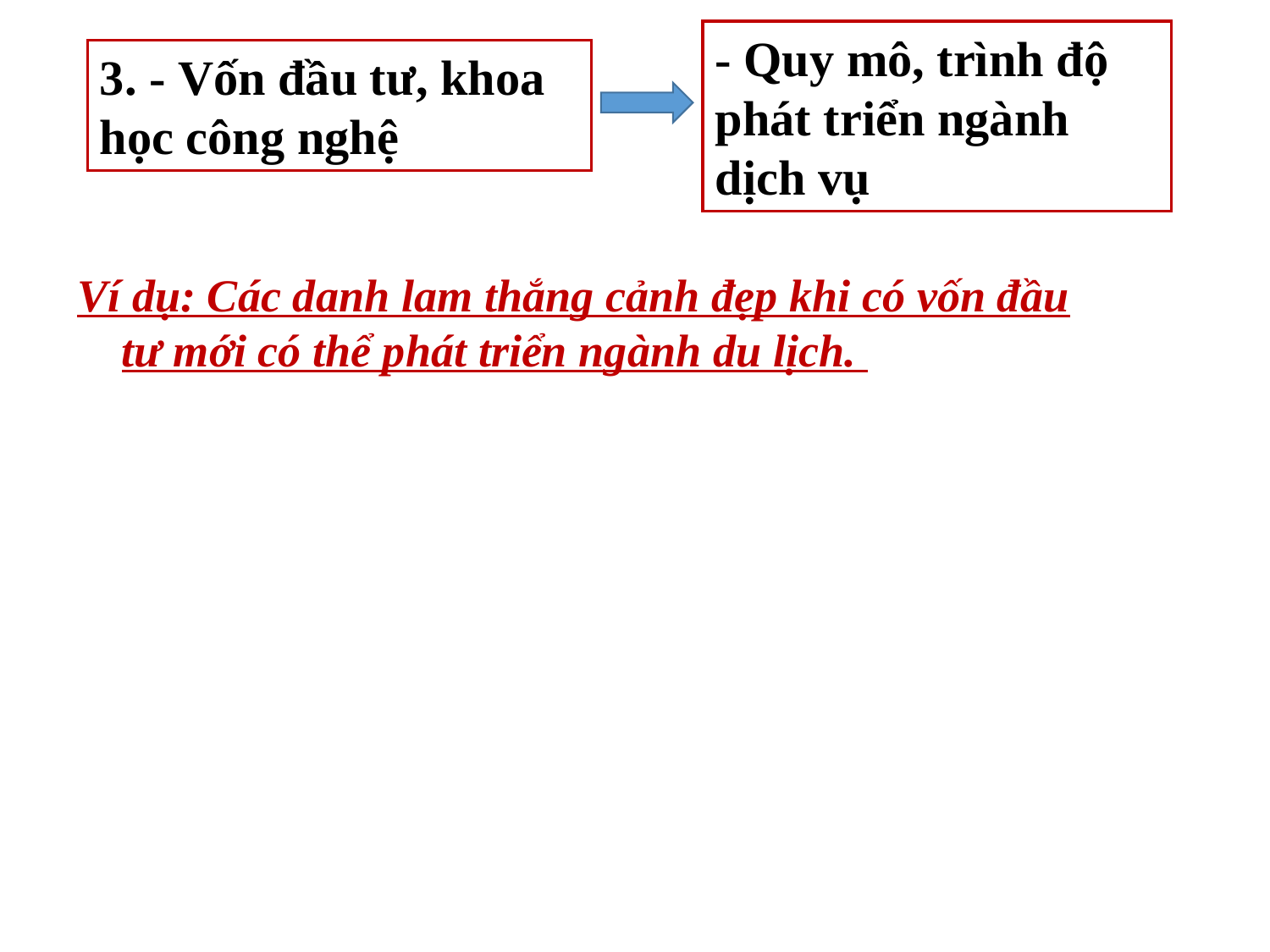

- Quy mô, trình độ phát triển ngành dịch vụ
TIẾT 43: VAI TRÒ, CÁC NHÂN TỐ ẢNH HƯỞNG VÀ ĐẶC ĐIỂM PHÂN BỐ CÁC NGÀNH DỊCH VỤ

3. - Vốn đầu tư, khoa học công nghệ

Ví dụ: Các danh lam thắng cảnh đẹp khi có vốn đầu tư mới có thể phát triển ngành du lịch.